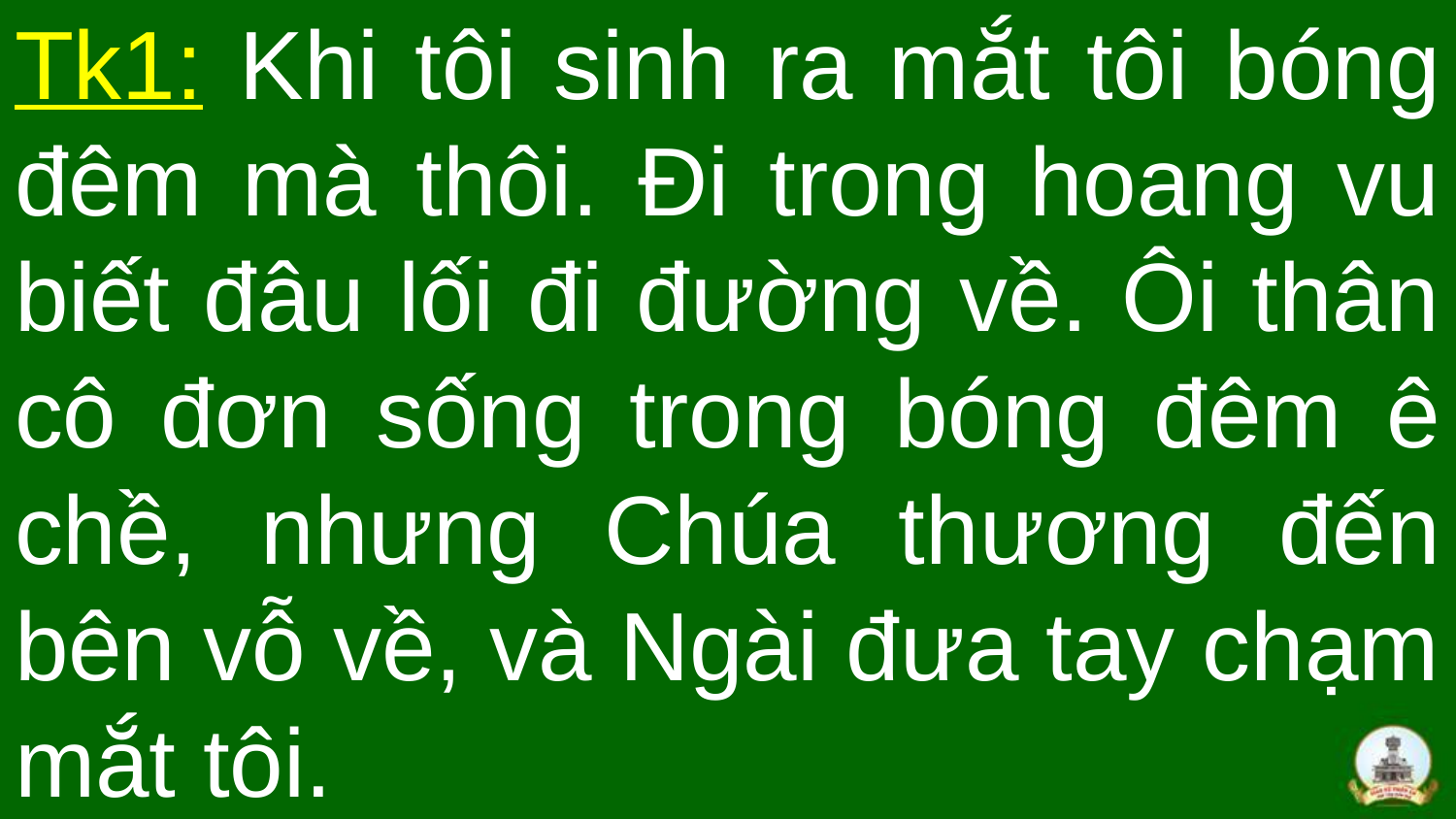

# Tk1: Khi tôi sinh ra mắt tôi bóng đêm mà thôi. Đi trong hoang vu biết đâu lối đi đường về. Ôi thân cô đơn sống trong bóng đêm ê chề, nhưng Chúa thương đến bên vỗ về, và Ngài đưa tay chạm mắt tôi.